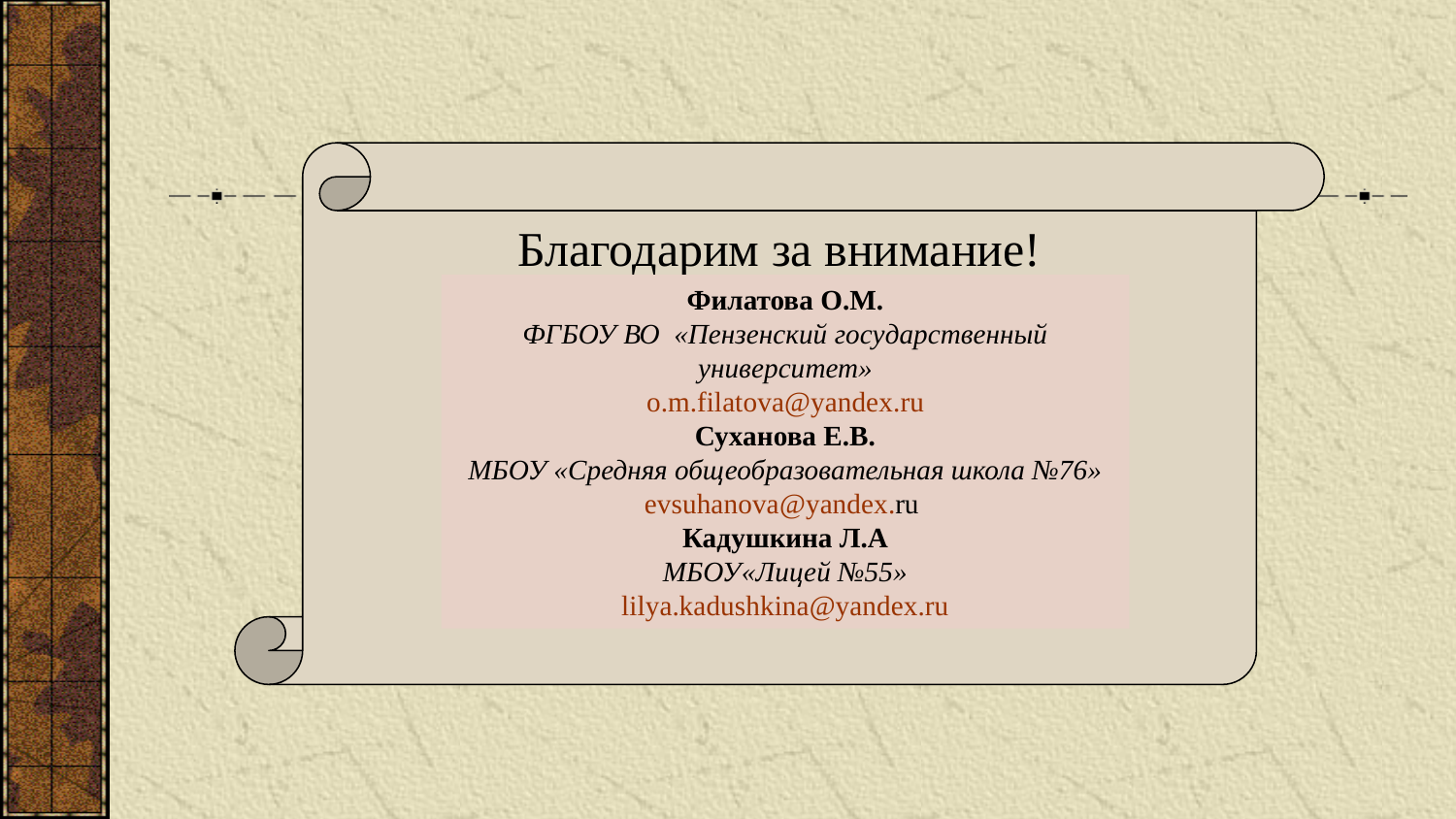

Благодарим за внимание!
Филатова О.М.
ФГБОУ ВО  «Пензенский государственный университет»
o.m.filatova@yandex.ru
Суханова Е.В.
МБОУ «Средняя общеобразовательная школа №76»
evsuhanova@yandex.ru
Кадушкина Л.А
МБОУ«Лицей №55»
 lilya.kadushkina@yandex.ru